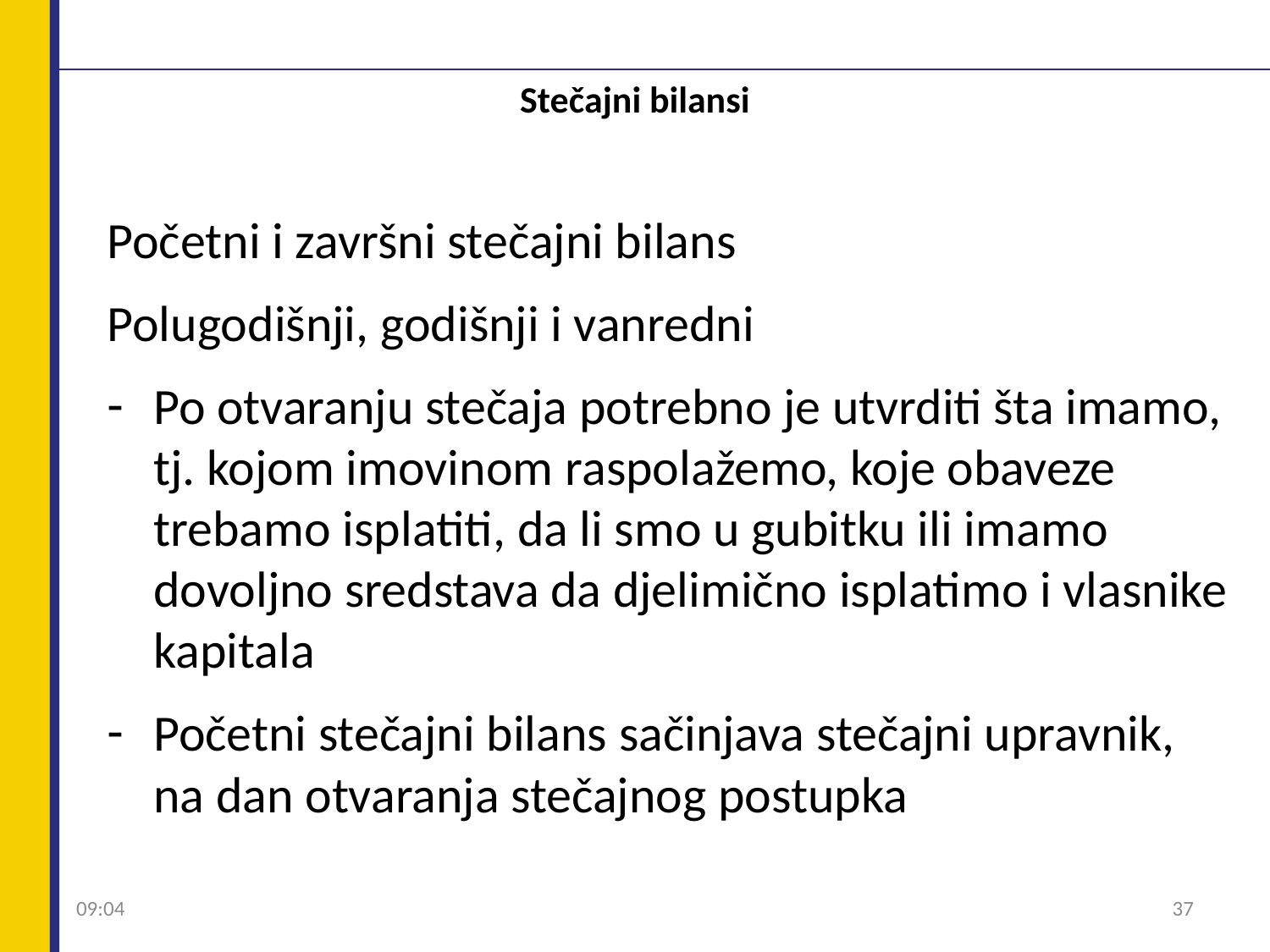

# Stečajni bilansi
Početni i završni stečajni bilans
Polugodišnji, godišnji i vanredni
Po otvaranju stečaja potrebno je utvrditi šta imamo, tj. kojom imovinom raspolažemo, koje obaveze trebamo isplatiti, da li smo u gubitku ili imamo dovoljno sredstava da djelimično isplatimo i vlasnike kapitala
Početni stečajni bilans sačinjava stečajni upravnik, na dan otvaranja stečajnog postupka
09:04
37